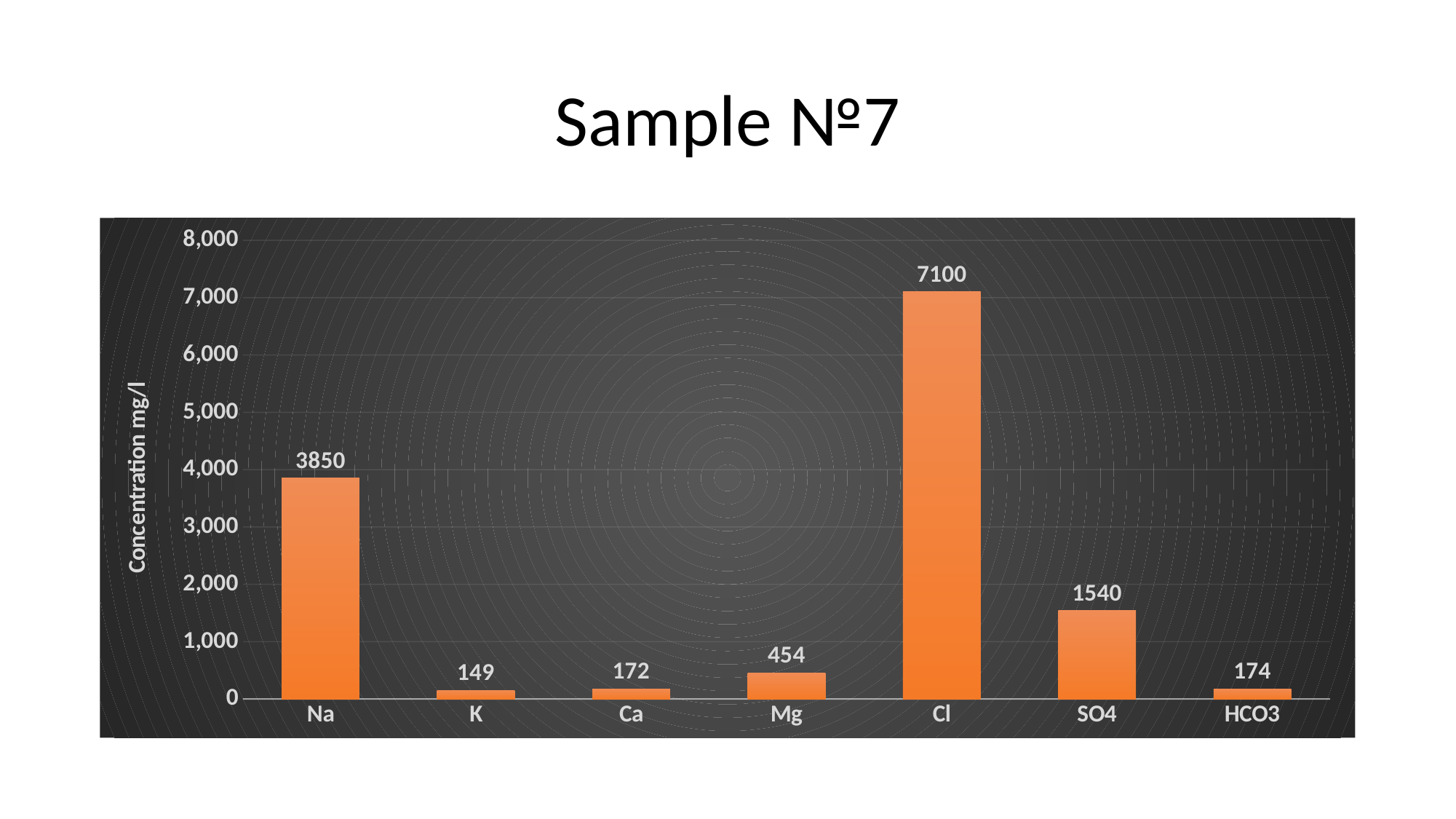

# Sample №7

### Chart

| Category |  |
|---|---|
| Na | 3850.0 |
| K | 149.0 |
| Ca | 172.0 |
| Mg | 454.0 |
| Cl | 7100.0 |
| SO4 | 1540.0 |
| HCO3 | 174.0 |